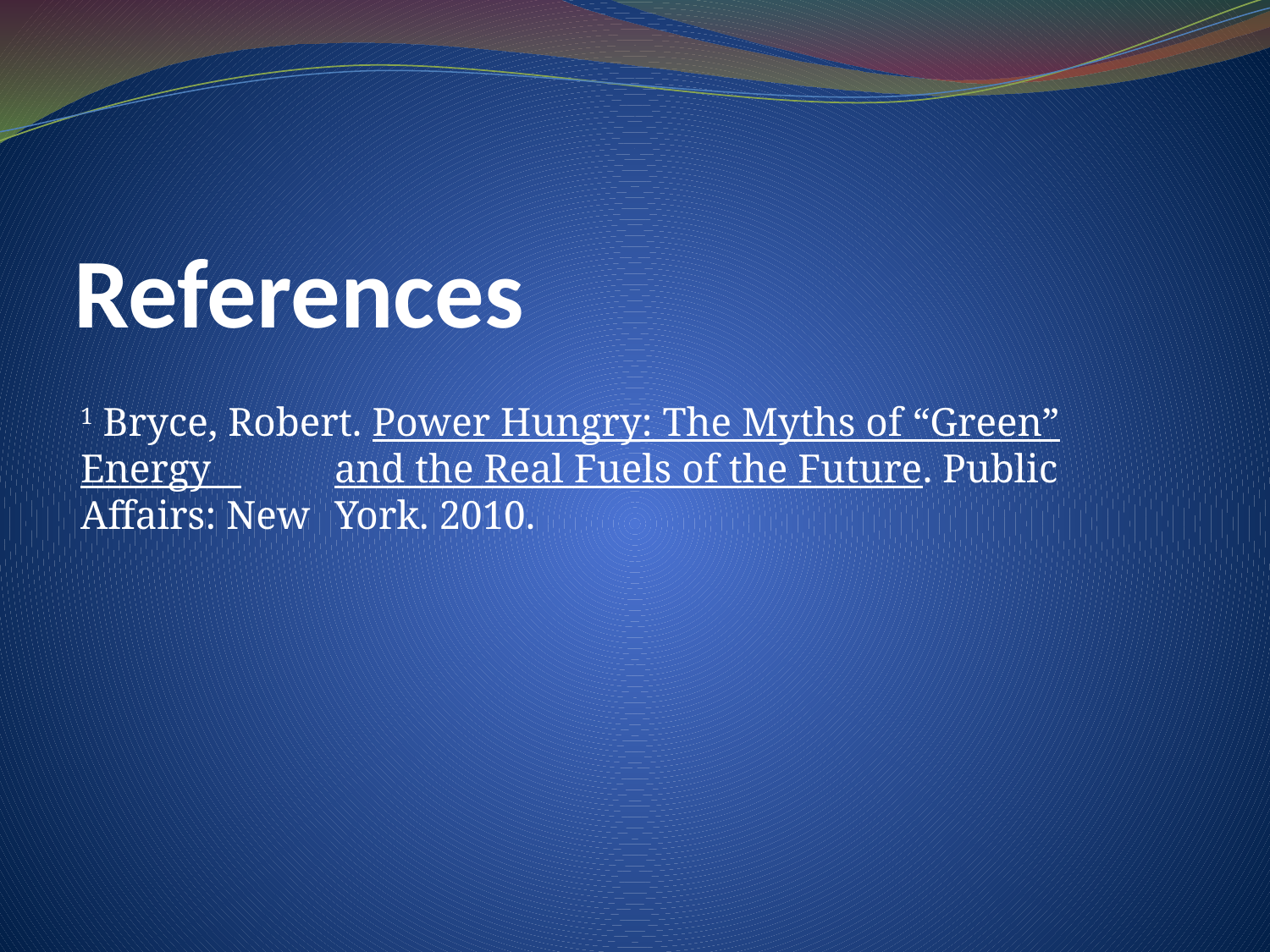

# References
1 Bryce, Robert. Power Hungry: The Myths of “Green” Energy   	and the Real Fuels of the Future. Public Affairs: New 	York. 2010.